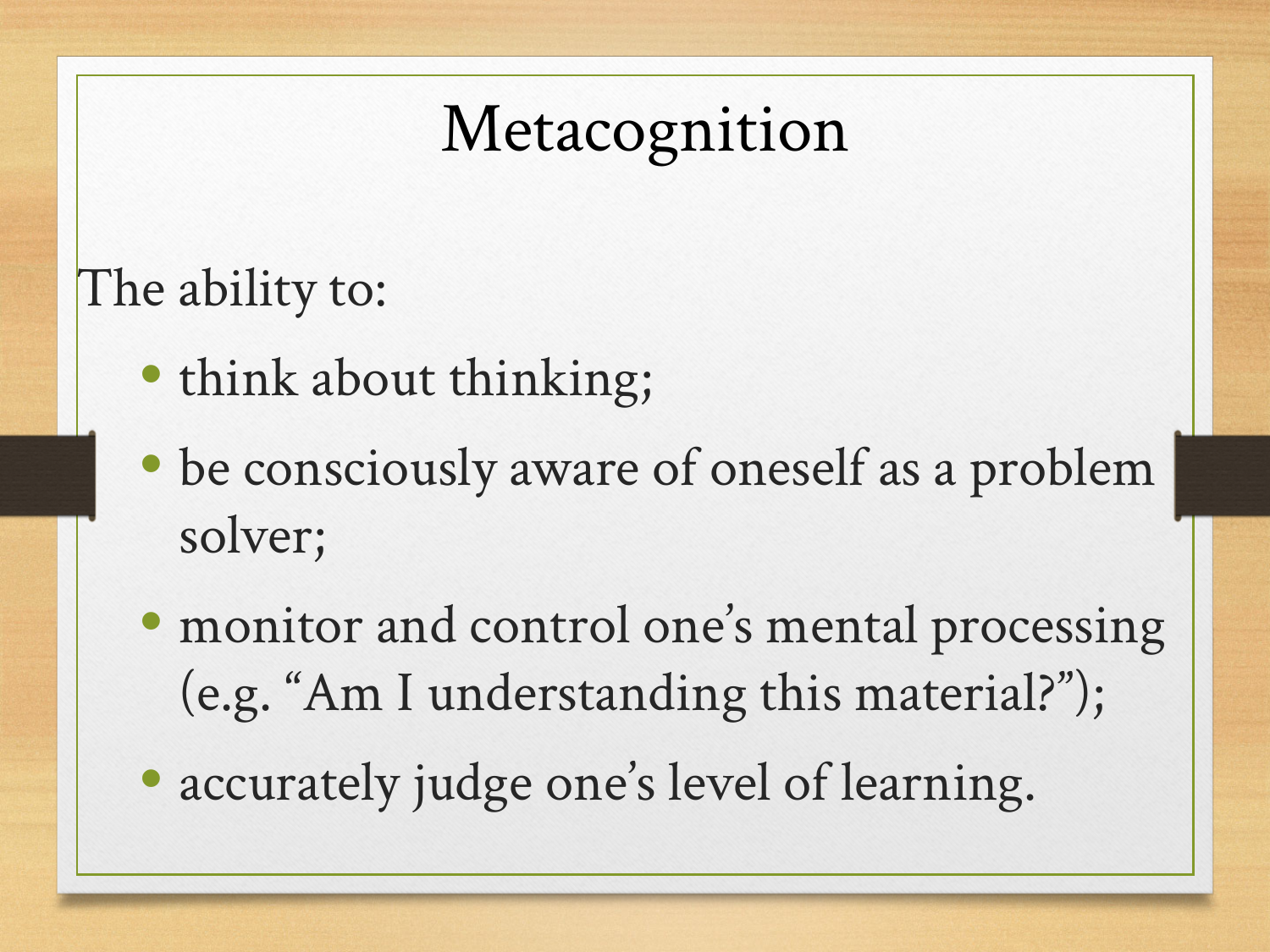

# Metacognition
The ability to:
think about thinking;
be consciously aware of oneself as a problem solver;
monitor and control one’s mental processing (e.g. “Am I understanding this material?”);
accurately judge one’s level of learning.